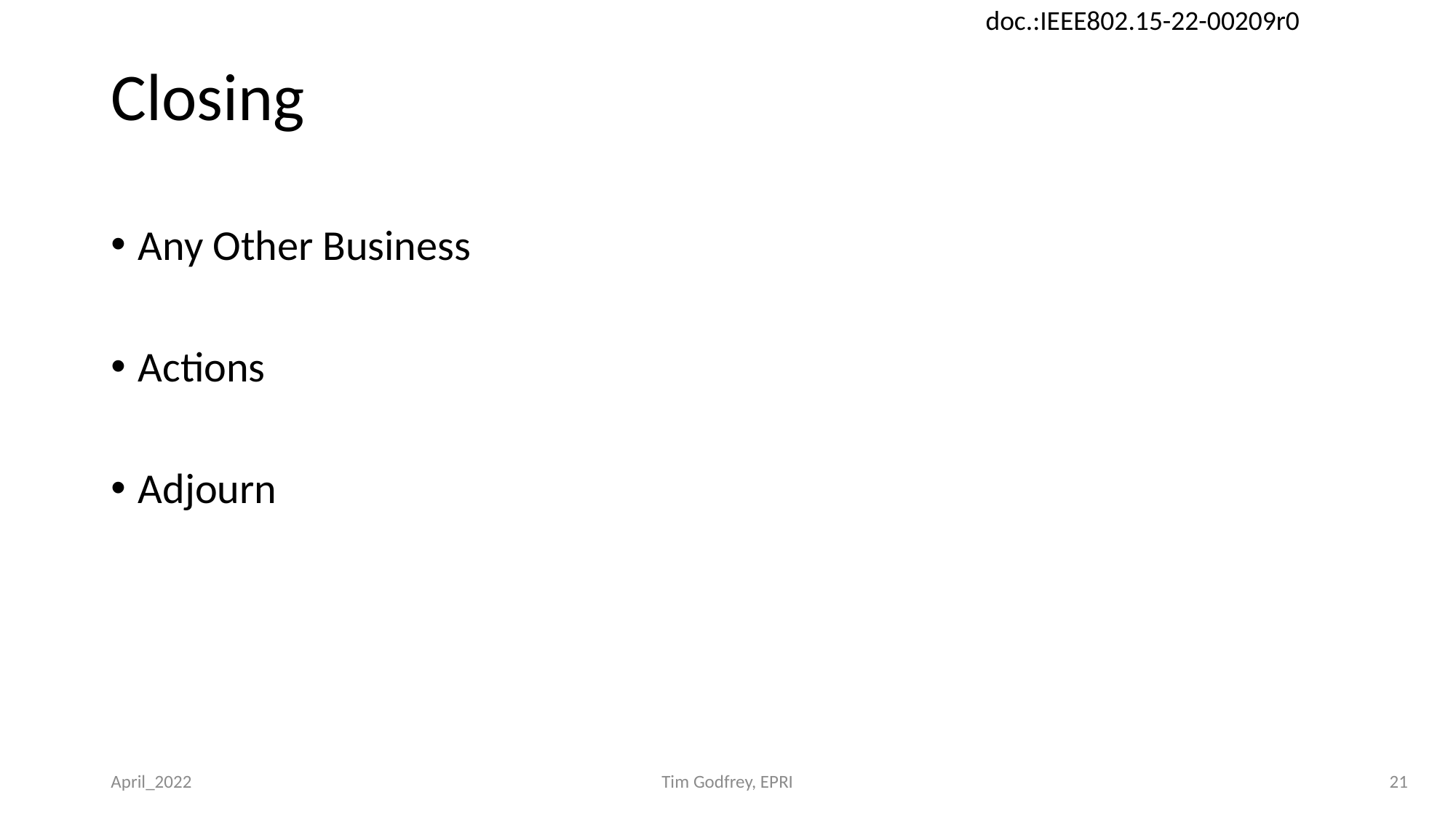

# Closing
Any Other Business

Actions

Adjourn

April_2022
Tim Godfrey, EPRI
21